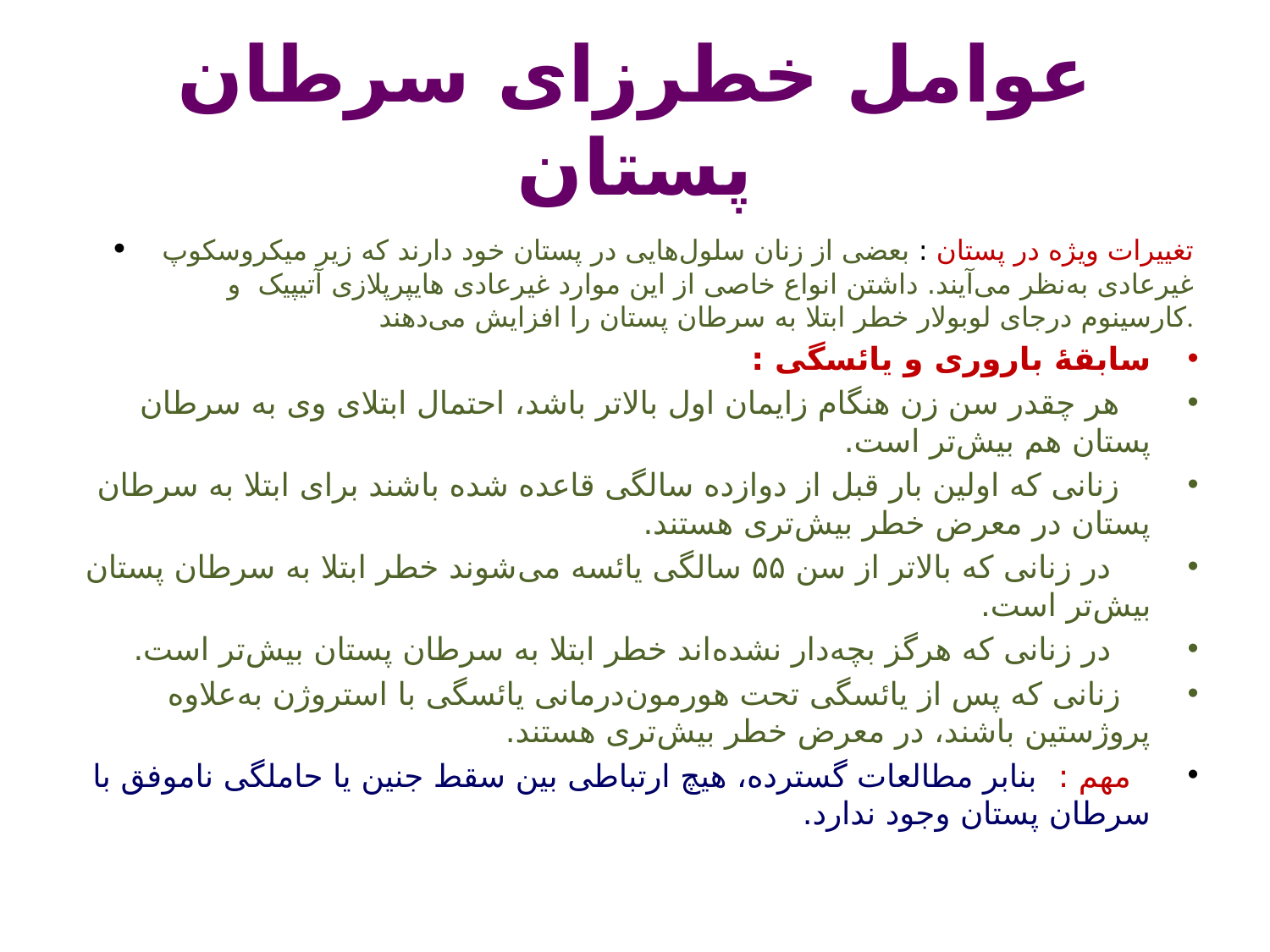

# عوامل خطرزای سرطان پستان
•    تغییرات ویژه در پستان : بعضی از زنان سلول‌‌‌‌‌‌‌هایی در پستان خود دارند که زیر میکروسکوپ غیرعادی به‌نظر می‌‌‌‌‌‌‌آیند. داشتن انواع خاصی از این موارد غیرعادی هایپرپلازی آتیپیک  و کارسینوم درجای لوبولار خطر ابتلا به سرطان پستان را افزایش می‌‌‌‌‌‌‌دهند.
سابقۀ باروری و یائسگی :
   هر چقدر سن زن هنگام زایمان اول بالاتر باشد، احتمال ابتلای وی به سرطان پستان هم بیش‌تر است.
   زنانی که اولین بار قبل از دوازده سالگی قاعده شده باشند برای ابتلا به سرطان پستان در معرض خطر بیش‌تری هستند.
    در زنانی که بالاتر از سن ۵۵ سالگی یائسه می‌‌‌‌‌‌‌شوند خطر ابتلا به سرطان پستان بیش‌تر است.
    در زنانی که هرگز بچه‌دار نشده‌اند خطر ابتلا به سرطان پستان بیش‌تر است.
   زنانی که پس از یائسگی تحت هورمون‌درمانی یائسگی با استروژن به‌‌‌‌‌‌‌علاوه پروژستین باشند، در معرض خطر بیش‌تری هستند.
  مهم :  بنابر مطالعات گسترده، هیچ ارتباطی بین سقط جنین یا حاملگی ناموفق با سرطان پستان وجود ندارد.